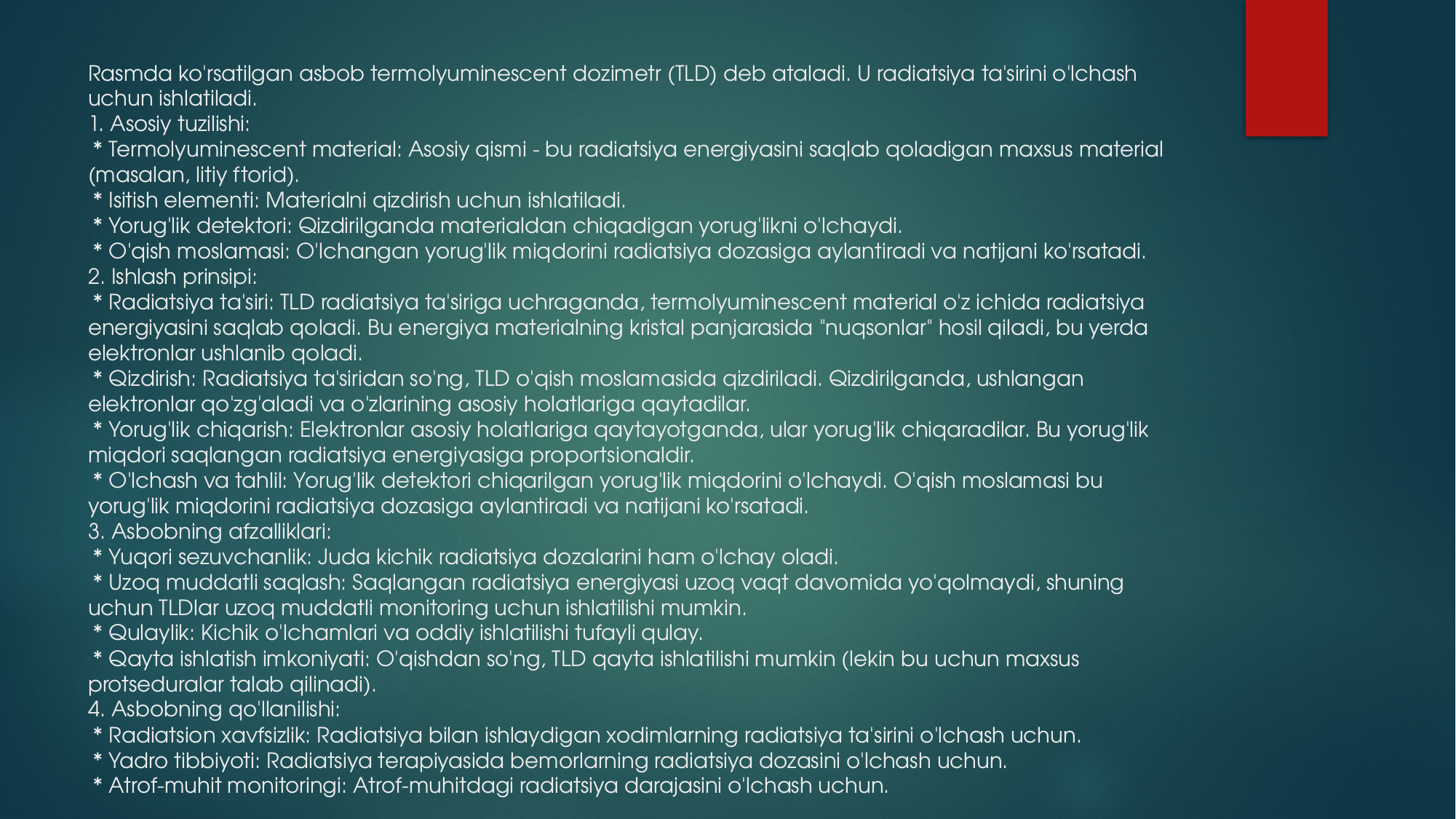

# Rasmda ko'rsatilgan asbob termolyuminescent dozimetr (TLD) deb ataladi. U radiatsiya ta'sirini o'lchash uchun ishlatiladi. 1. Asosiy tuzilishi: * Termolyuminescent material: Asosiy qismi - bu radiatsiya energiyasini saqlab qoladigan maxsus material (masalan, litiy ftorid). * Isitish elementi: Materialni qizdirish uchun ishlatiladi. * Yorug'lik detektori: Qizdirilganda materialdan chiqadigan yorug'likni o'lchaydi. * O'qish moslamasi: O'lchangan yorug'lik miqdorini radiatsiya dozasiga aylantiradi va natijani ko'rsatadi. 2. Ishlash prinsipi: * Radiatsiya ta'siri: TLD radiatsiya ta'siriga uchraganda, termolyuminescent material o'z ichida radiatsiya energiyasini saqlab qoladi. Bu energiya materialning kristal panjarasida "nuqsonlar" hosil qiladi, bu yerda elektronlar ushlanib qoladi. * Qizdirish: Radiatsiya ta'siridan so'ng, TLD o'qish moslamasida qizdiriladi. Qizdirilganda, ushlangan elektronlar qo'zg'aladi va o'zlarining asosiy holatlariga qaytadilar. * Yorug'lik chiqarish: Elektronlar asosiy holatlariga qaytayotganda, ular yorug'lik chiqaradilar. Bu yorug'lik miqdori saqlangan radiatsiya energiyasiga proportsionaldir. * O'lchash va tahlil: Yorug'lik detektori chiqarilgan yorug'lik miqdorini o'lchaydi. O'qish moslamasi bu yorug'lik miqdorini radiatsiya dozasiga aylantiradi va natijani ko'rsatadi. 3. Asbobning afzalliklari: * Yuqori sezuvchanlik: Juda kichik radiatsiya dozalarini ham o'lchay oladi. * Uzoq muddatli saqlash: Saqlangan radiatsiya energiyasi uzoq vaqt davomida yo'qolmaydi, shuning uchun TLDlar uzoq muddatli monitoring uchun ishlatilishi mumkin. * Qulaylik: Kichik o'lchamlari va oddiy ishlatilishi tufayli qulay. * Qayta ishlatish imkoniyati: O'qishdan so'ng, TLD qayta ishlatilishi mumkin (lekin bu uchun maxsus protseduralar talab qilinadi). 4. Asbobning qo'llanilishi: * Radiatsion xavfsizlik: Radiatsiya bilan ishlaydigan xodimlarning radiatsiya ta'sirini o'lchash uchun. * Yadro tibbiyoti: Radiatsiya terapiyasida bemorlarning radiatsiya dozasini o'lchash uchun. * Atrof-muhit monitoringi: Atrof-muhitdagi radiatsiya darajasini o'lchash uchun. TLDlar radiatsiya ta'sirini aniq va ishonchli o'lchash uchun keng qo'llaniladigan asbob hisoblanadi.